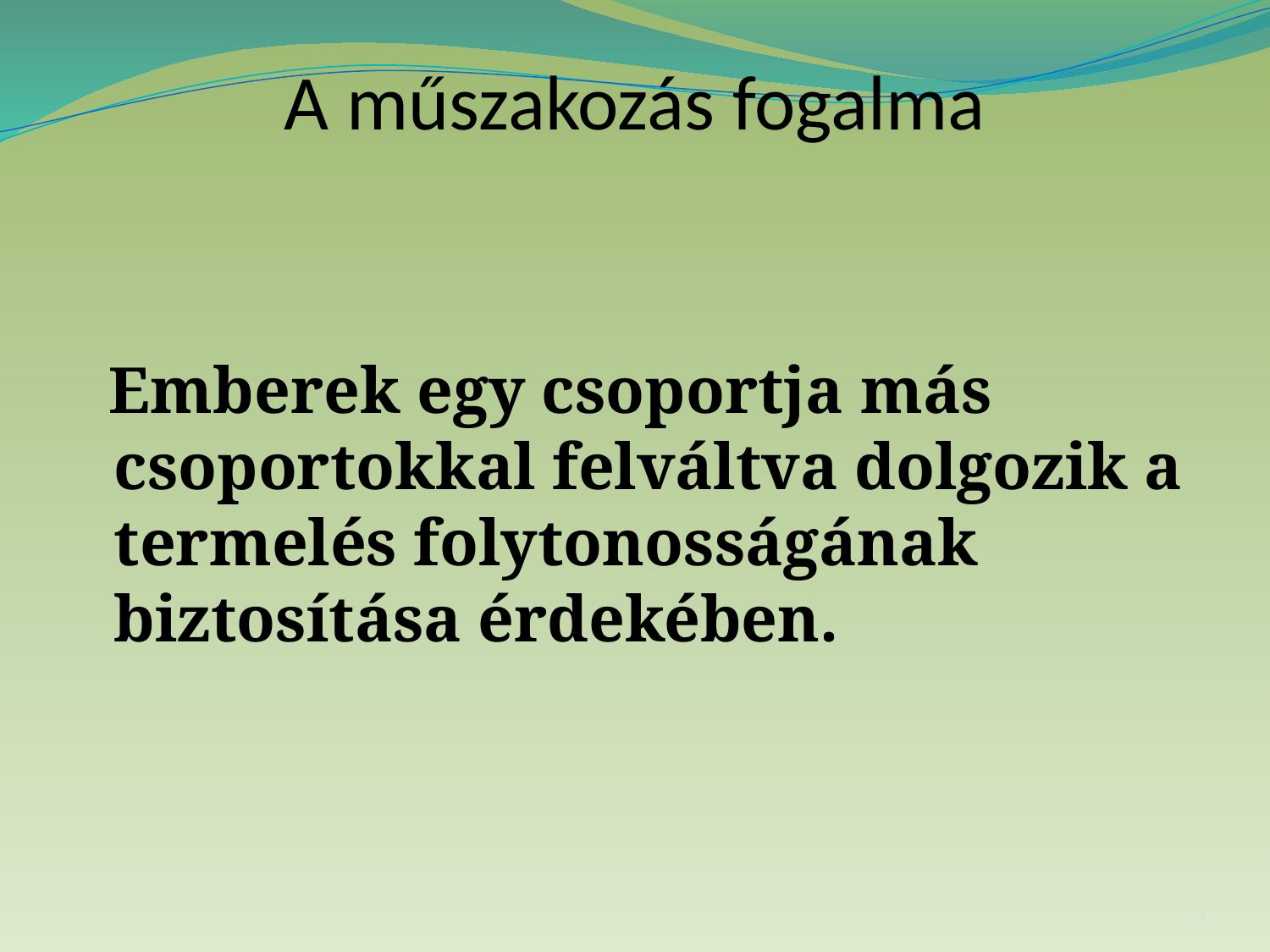

# A műszakozás fogalma

  Emberek egy csoportja más csoportokkal felváltva dolgozik a termelés folytonosságának biztosítása érdekében.

3